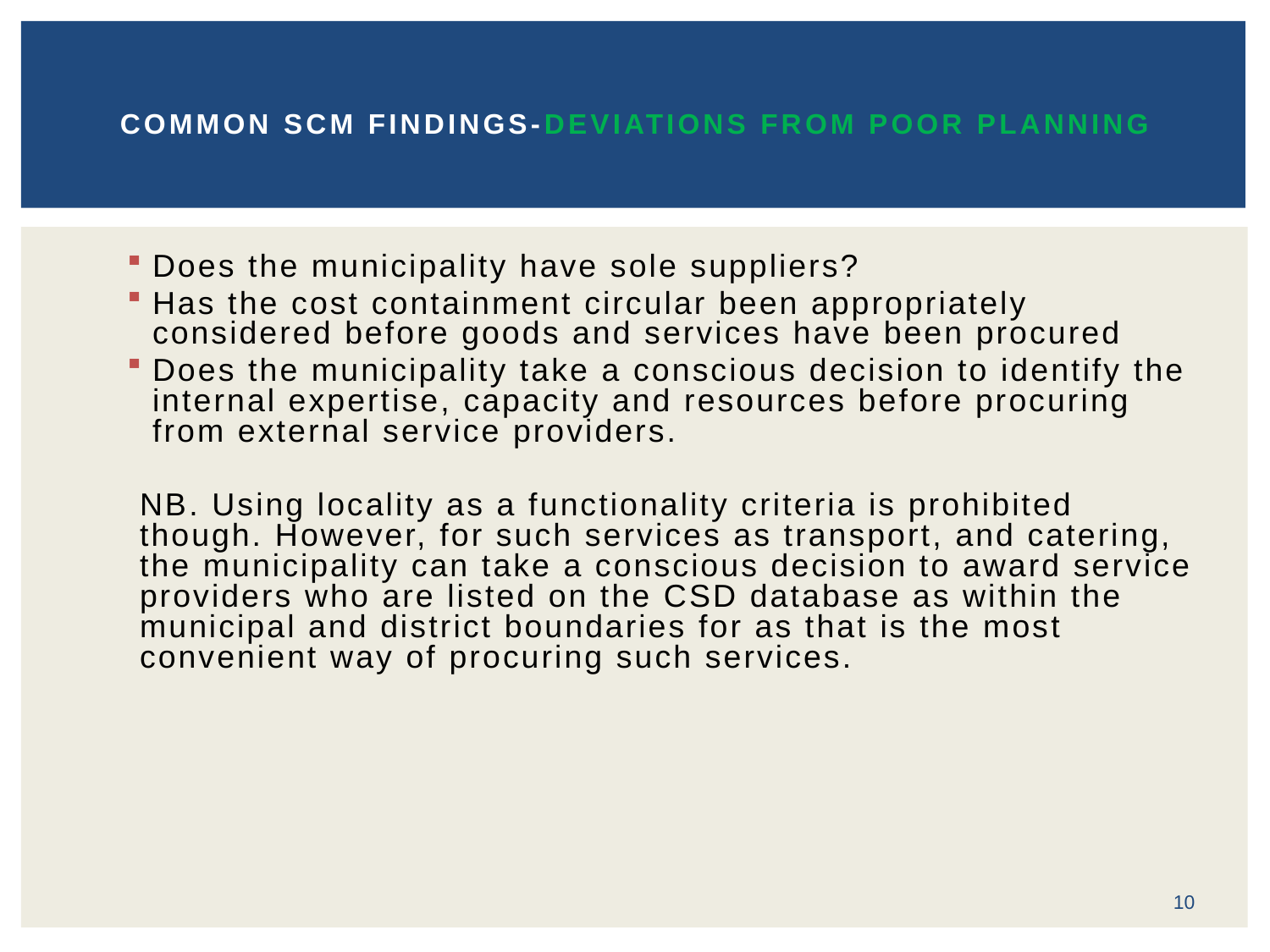

# COMMON SCM FINDINGS-DEVIATIONS FROM POOR PLANNING
Does the municipality have sole suppliers?
Has the cost containment circular been appropriately considered before goods and services have been procured
Does the municipality take a conscious decision to identify the internal expertise, capacity and resources before procuring from external service providers.

NB. Using locality as a functionality criteria is prohibited though. However, for such services as transport, and catering, the municipality can take a conscious decision to award service providers who are listed on the CSD database as within the municipal and district boundaries for as that is the most convenient way of procuring such services.

10